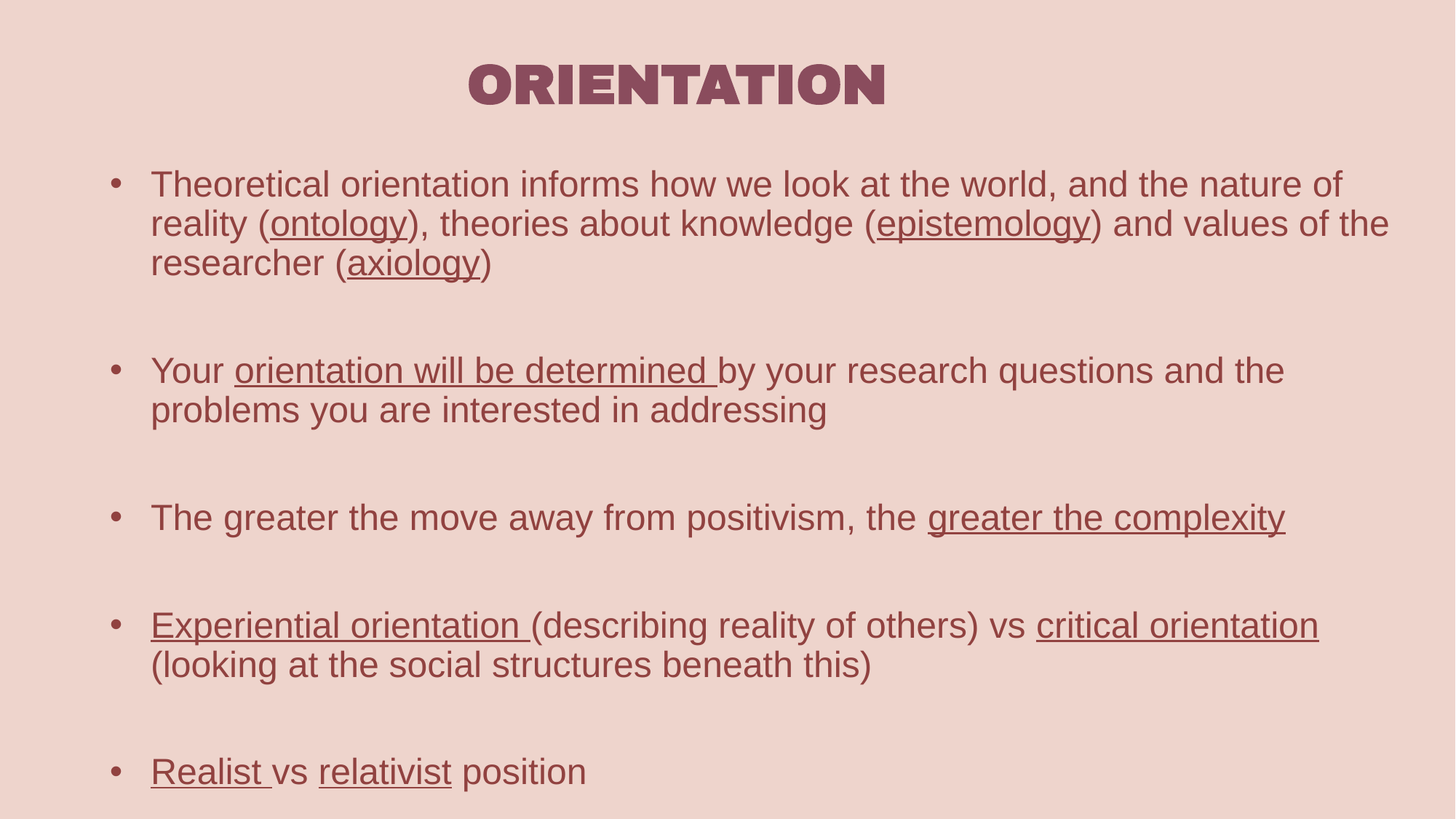

# ORIENTATION
Theoretical orientation informs how we look at the world, and the nature of reality (ontology), theories about knowledge (epistemology) and values of the researcher (axiology)

Your orientation will be determined by your research questions and the problems you are interested in addressing

The greater the move away from positivism, the greater the complexity

Experiential orientation (describing reality of others) vs critical orientation (looking at the social structures beneath this)

Realist vs relativist position